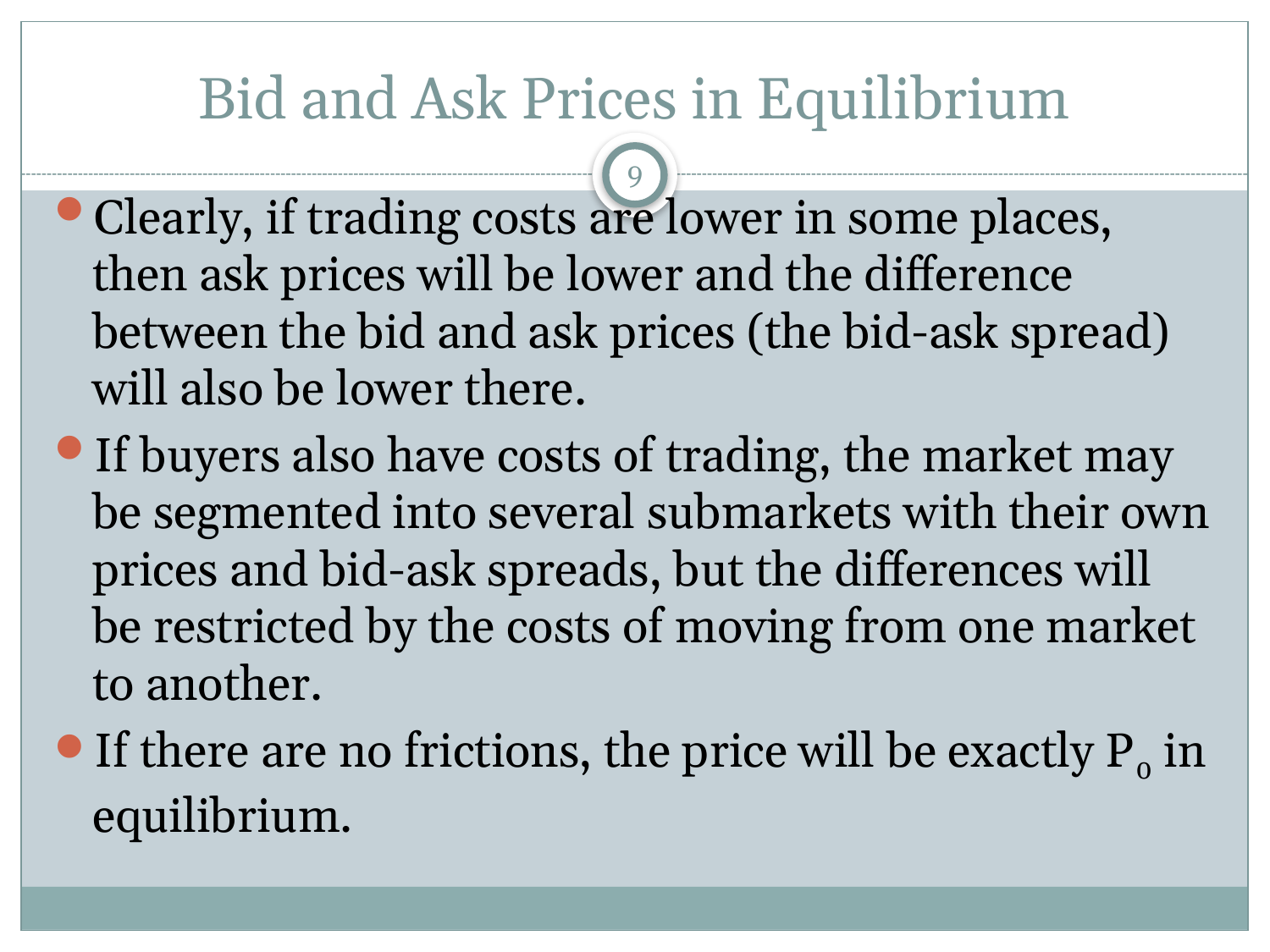

# Bid and Ask Prices in Equilibrium
9
Clearly, if trading costs are lower in some places, then ask prices will be lower and the difference between the bid and ask prices (the bid-ask spread) will also be lower there.
If buyers also have costs of trading, the market may be segmented into several submarkets with their own prices and bid-ask spreads, but the differences will be restricted by the costs of moving from one market to another.
If there are no frictions, the price will be exactly P0 in equilibrium.